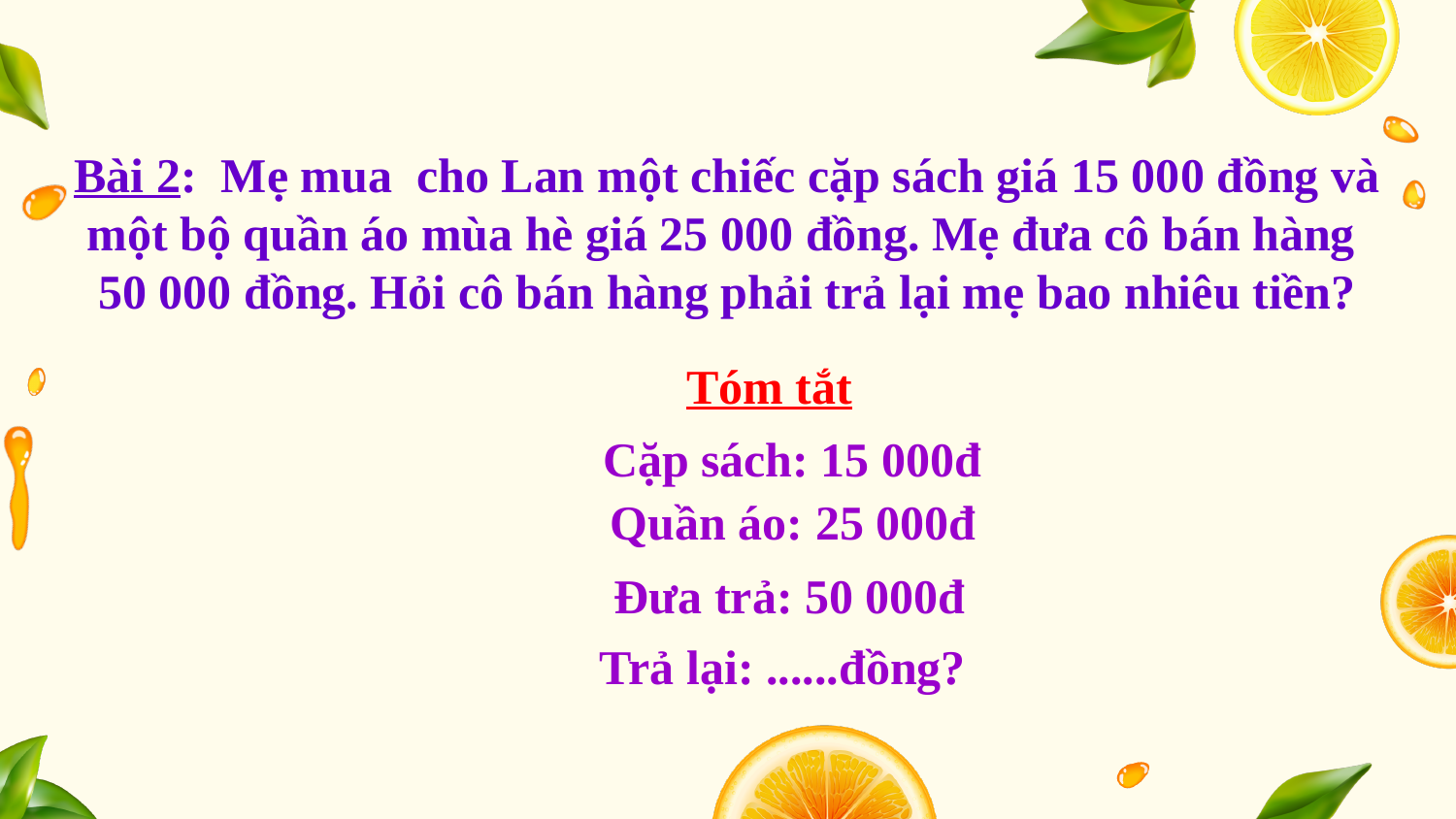

Bài 2:  Mẹ mua  cho Lan một chiếc cặp sách giá 15 000 đồng và một bộ quần áo mùa hè giá 25 000 đồng. Mẹ đưa cô bán hàng
50 000 đồng. Hỏi cô bán hàng phải trả lại mẹ bao nhiêu tiền?
Tóm tắt
Cặp sách: 15 000đ
Quần áo: 25 000đ
Đưa trả: 50 000đ
Trả lại: ......đồng?